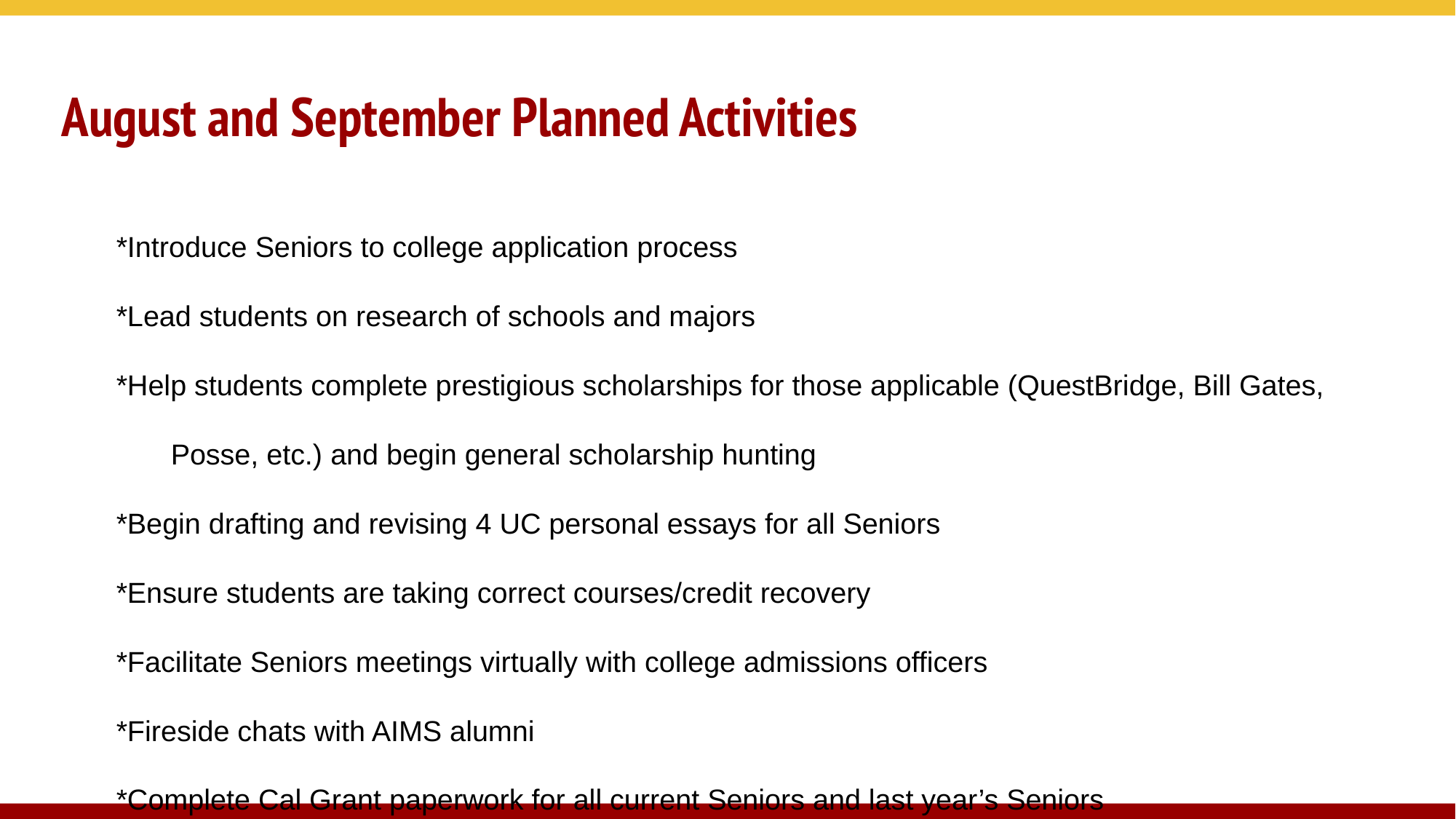

# August and September Planned Activities

*Introduce Seniors to college application process
*Lead students on research of schools and majors
*Help students complete prestigious scholarships for those applicable (QuestBridge, Bill Gates,
Posse, etc.) and begin general scholarship hunting
*Begin drafting and revising 4 UC personal essays for all Seniors
*Ensure students are taking correct courses/credit recovery
*Facilitate Seniors meetings virtually with college admissions officers
*Fireside chats with AIMS alumni
*Complete Cal Grant paperwork for all current Seniors and last year’s Seniors